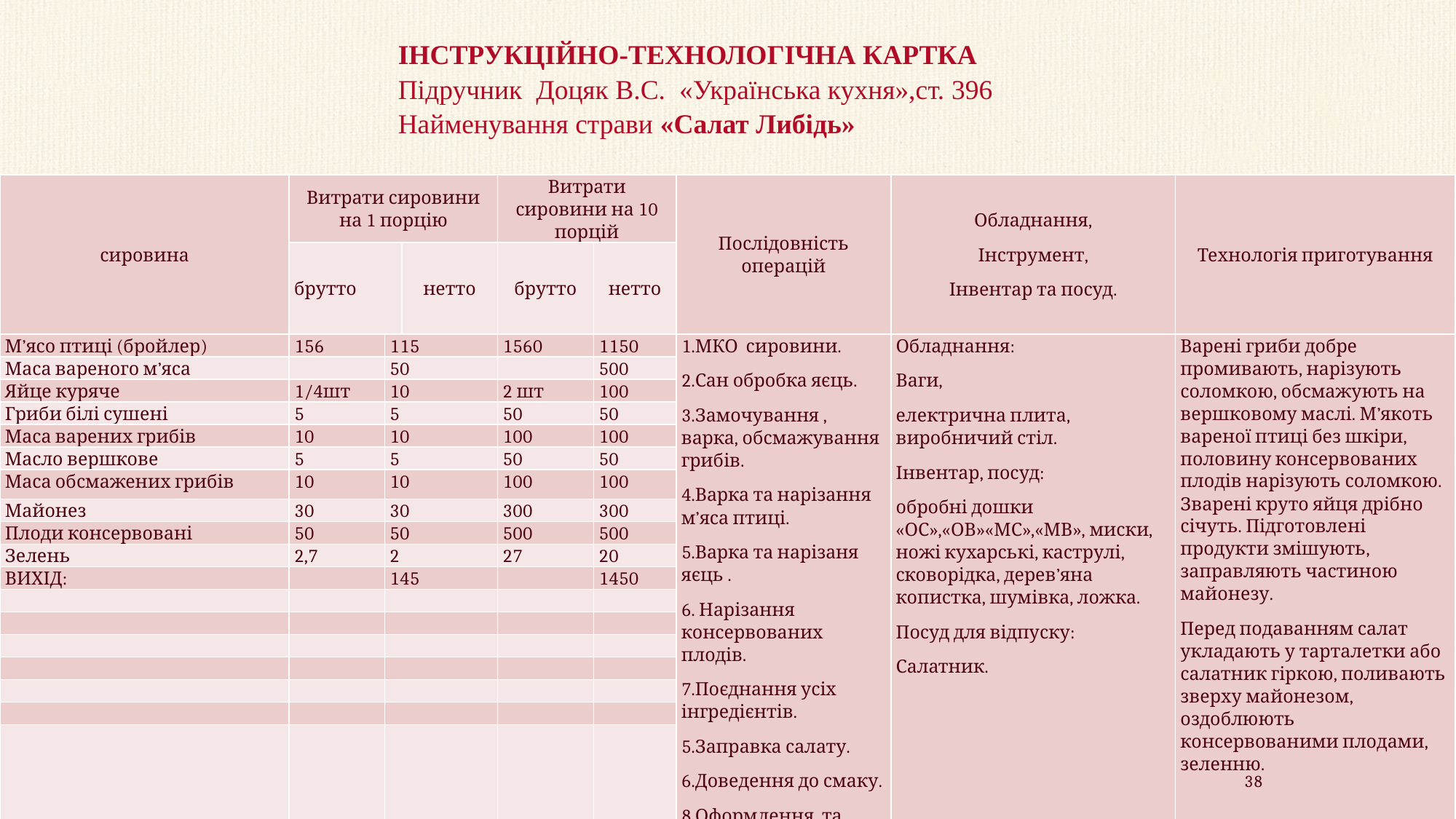

# ІНСТРУКЦІЙНО-ТЕХНОЛОГІЧНА КАРТКА Підручник  Доцяк В.С.  «Українська кухня»,ст. 396 Найменування страви «Салат Либідь»

| сировина | Витрати сировини на 1 порцію |  |  | Витрати сировини на 10 порцій |  | Послідовність операцій | Обладнання, Інструмент, Інвентар та посуд. | Технологія приготування |
| --- | --- | --- | --- | --- | --- | --- | --- | --- |
|  | брутто |  | нетто | брутто | нетто |  |  |  |
| М’ясо птиці (бройлер) | 156 | 115 |  | 1560 | 1150 | 1.МКО сировини. 2.Сан обробка яєць. 3.Замочування , варка, обсмажування грибів. 4.Варка та нарізання м’яса птиці. 5.Варка та нарізаня яєць . 6. Нарізання консервованих плодів. 7.Поєднання усіх інгредієнтів. 5.Заправка салату. 6.Доведення до смаку. 8.Оформлення. та відпуск. | Обладнання: Ваги, електрична плита, виробничий стіл. Інвентар, посуд: обробні дошки «ОС»,«ОВ»«МС»,«МВ», миски, ножі кухарські, каструлі, сковорідка, дерев’яна копистка, шумівка, ложка. Посуд для відпуску: Салатник. | Варені гриби добре промивають, нарізують соломкою, обсмажують на вершковому маслі. М’якоть вареної птиці без шкіри, половину консервованих плодів нарізують соломкою. Зварені круто яйця дрібно січуть. Підготовлені продукти змішують, заправляють частиною майонезу. Перед подаванням салат укладають у тарталетки або салатник гіркою, поливають зверху майонезом, оздоблюють консервованими плодами, зеленню. |
| Маса вареного м’яса |  | 50 |  |  | 500 |  |  |  |
| Яйце куряче | 1/4шт | 10 |  | 2 шт | 100 |  |  |  |
| Гриби білі сушені | 5 | 5 |  | 50 | 50 |  |  |  |
| Маса варених грибів | 10 | 10 |  | 100 | 100 |  |  |  |
| Масло вершкове | 5 | 5 |  | 50 | 50 |  |  |  |
| Маса обсмажених грибів | 10 | 10 |  | 100 | 100 |  |  |  |
| Майонез | 30 | 30 |  | 300 | 300 |  |  |  |
| Плоди консервовані | 50 | 50 |  | 500 | 500 |  |  |  |
| Зелень | 2,7 | 2 |  | 27 | 20 |  |  |  |
| ВИХІД: |  | 145 |  |  | 1450 |  |  |  |
|  |  |  |  |  |  |  |  |  |
|  |  |  |  |  |  |  |  |  |
|  |  |  |  |  |  |  |  |  |
|  |  |  |  |  |  |  |  |  |
|  |  |  |  |  |  |  |  |  |
|  |  |  |  |  |  |  |  |  |
|  |  |  |  |  |  |  |  |  |
38